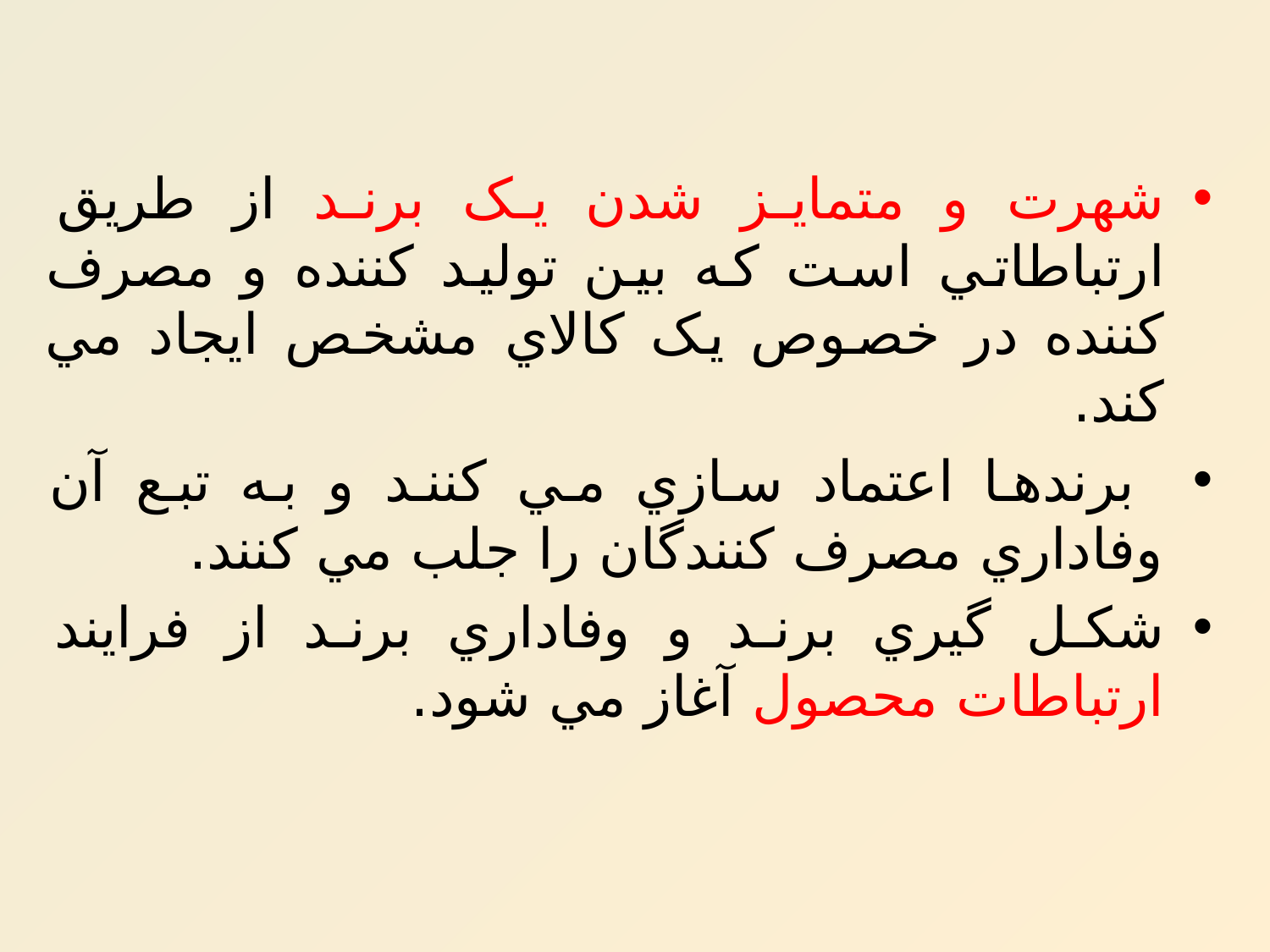

شهرت و متمايز شدن يک برند از طريق ارتباطاتي است که بين توليد کننده و مصرف کننده در خصوص يک کالاي مشخص ايجاد مي کند.
 برندها اعتماد سازي مي کنند و به تبع آن وفاداري مصرف کنندگان را جلب مي کنند.
شکل گيري برند و وفاداري برند از فرايند ارتباطات محصول آغاز مي شود.